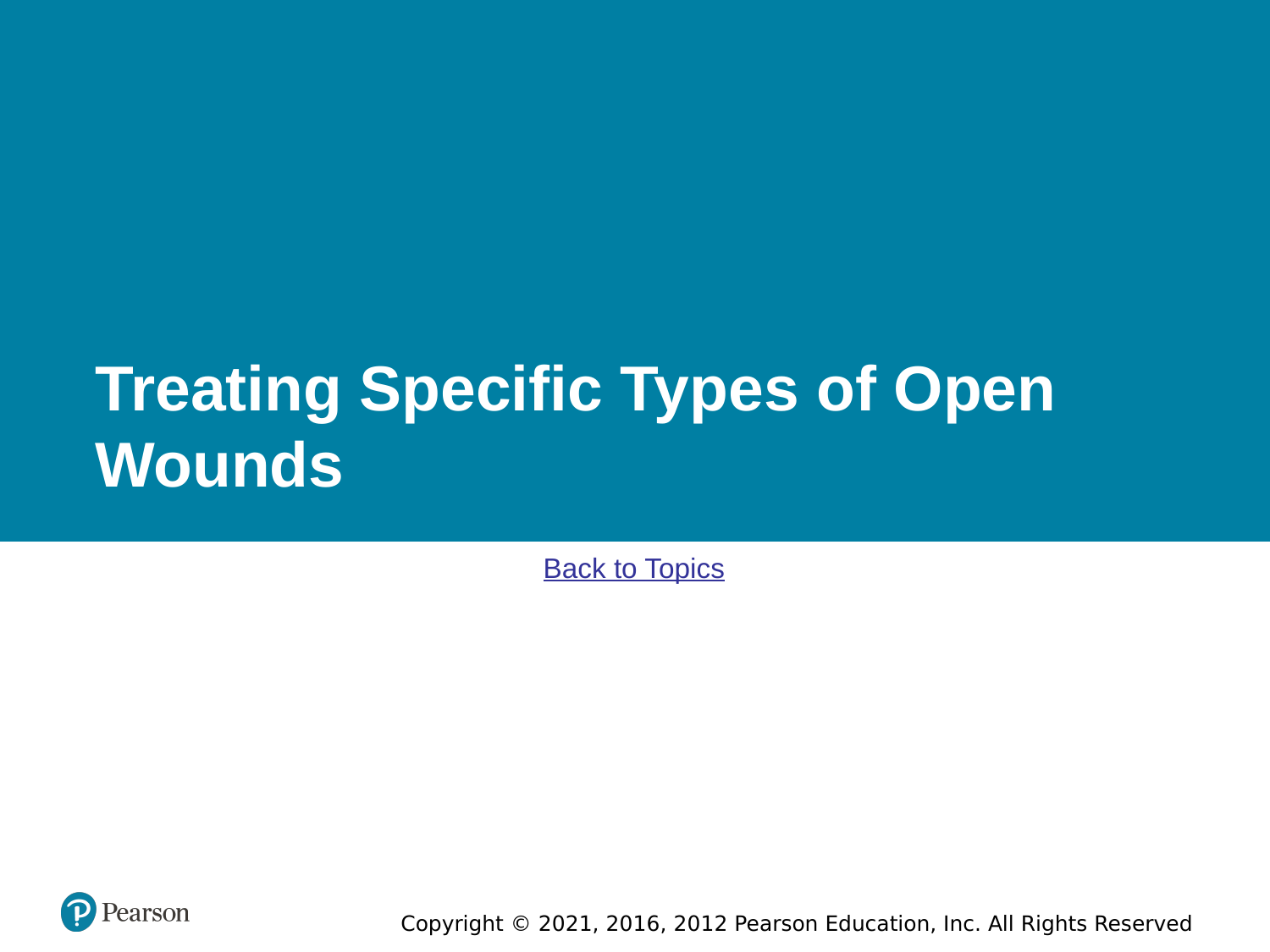

# Treating Specific Types of Open Wounds
Back to Topics